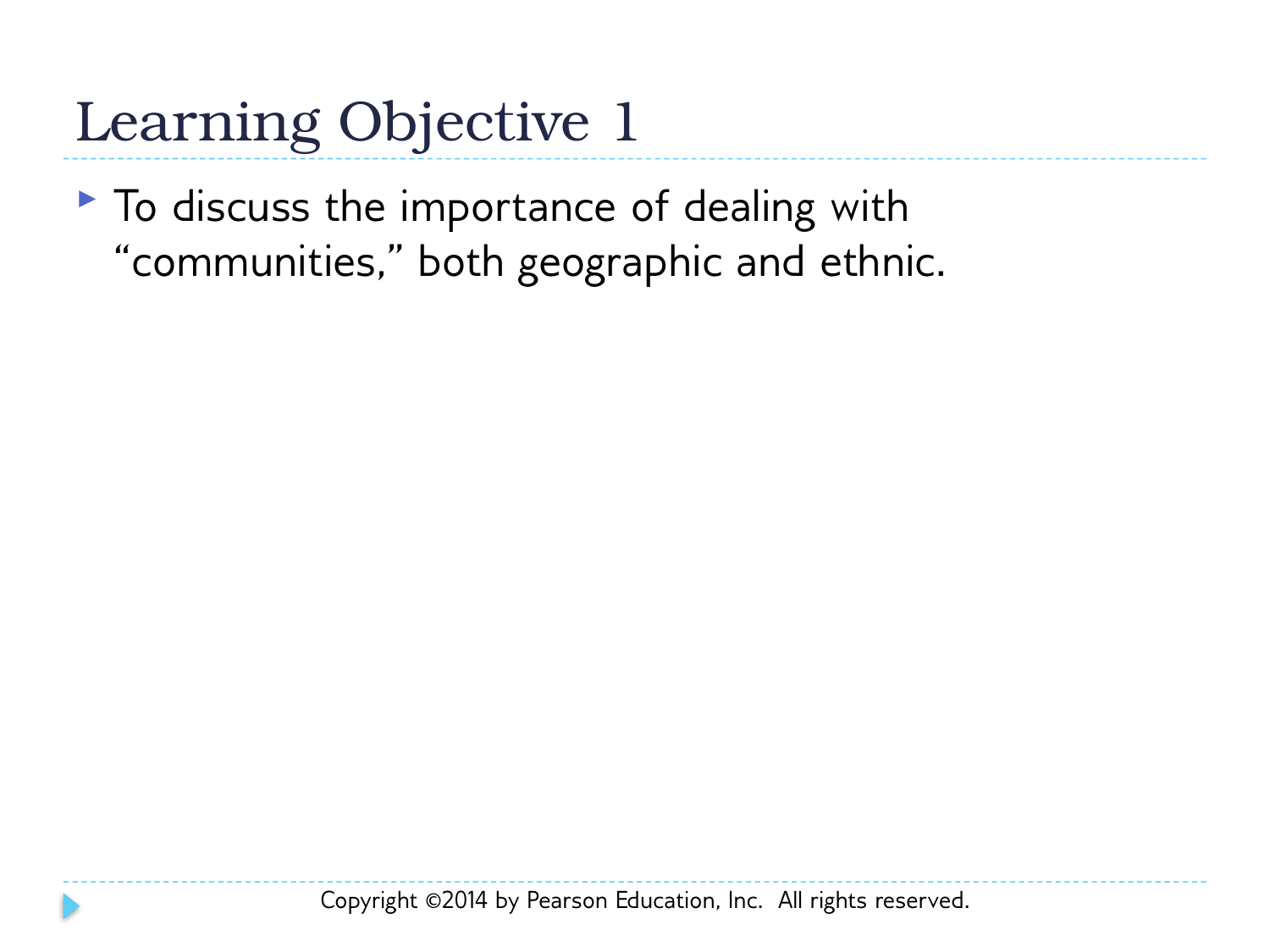

# Learning Objective 1
To discuss the importance of dealing with “communities,” both geographic and ethnic.
Copyright ©2014 by Pearson Education, Inc.  All rights reserved.